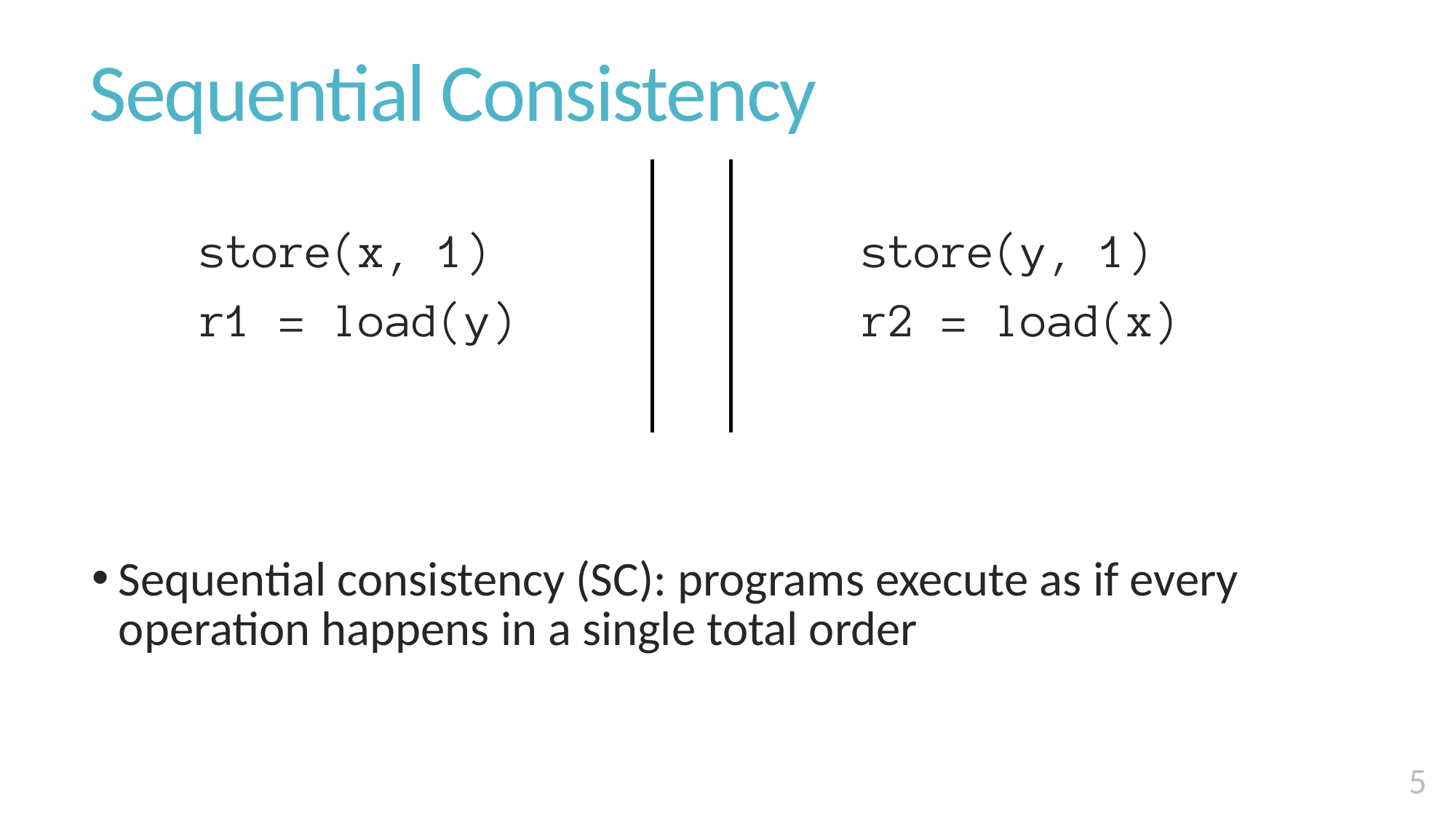

# Sequential Consistency

Sequential consistency (SC): programs execute as if every operation happens in a single total order
	store(x, 1)
	r1 = load(y)
	store(y, 1)
	r2 = load(x)
5